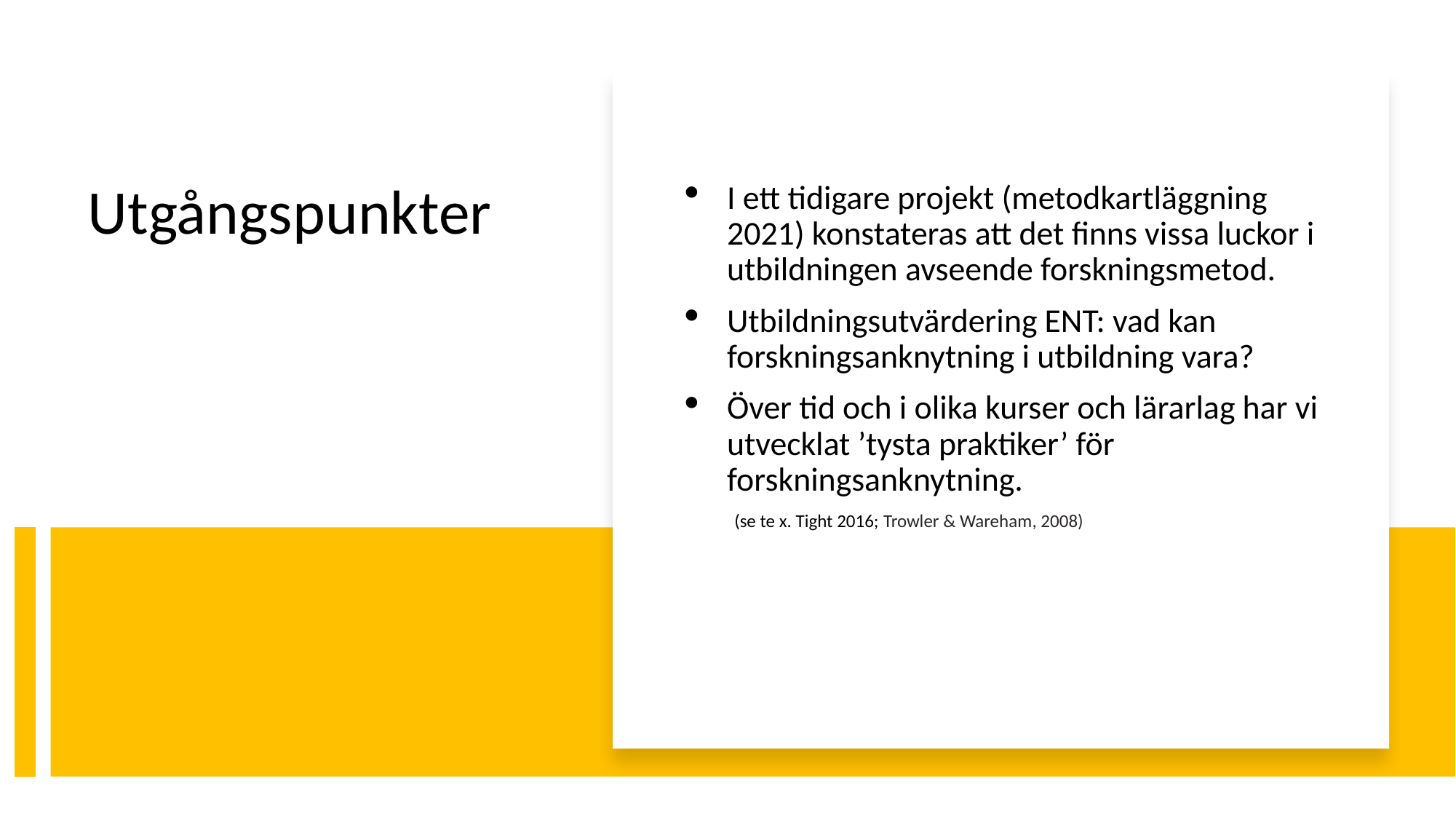

I ett tidigare projekt (metodkartläggning 2021) konstateras att det finns vissa luckor i utbildningen avseende forskningsmetod.
Utbildningsutvärdering ENT: vad kan forskningsanknytning i utbildning vara?
Över tid och i olika kurser och lärarlag har vi utvecklat ’tysta praktiker’ för forskningsanknytning.
 (se te x. Tight 2016; Trowler & Wareham, 2008)
# Utgångspunkter